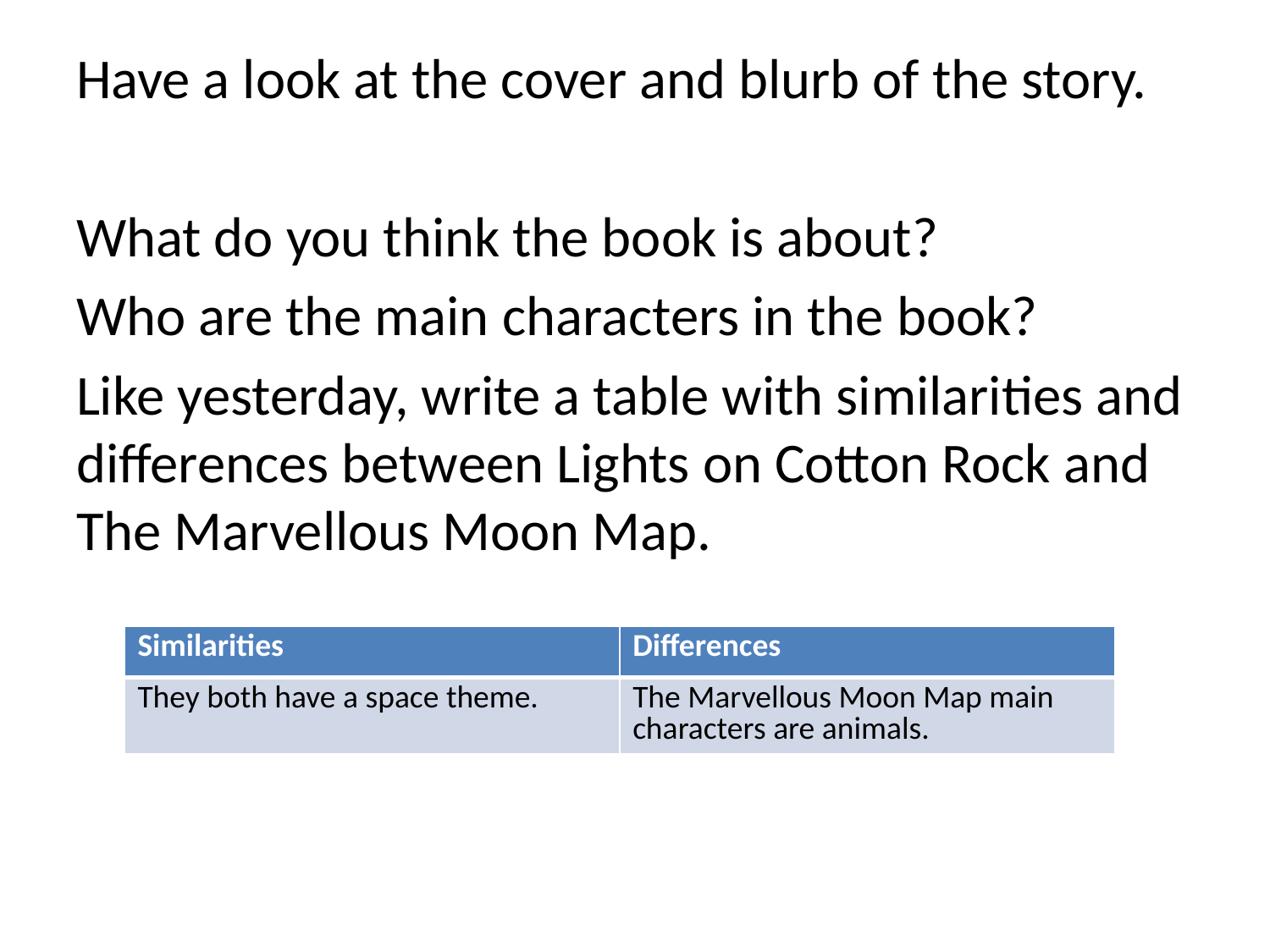

Have a look at the cover and blurb of the story.

What do you think the book is about?
Who are the main characters in the book?
Like yesterday, write a table with similarities and differences between Lights on Cotton Rock and The Marvellous Moon Map.

| Similarities | Differences |
| --- | --- |
| They both have a space theme. | The Marvellous Moon Map main characters are animals. |